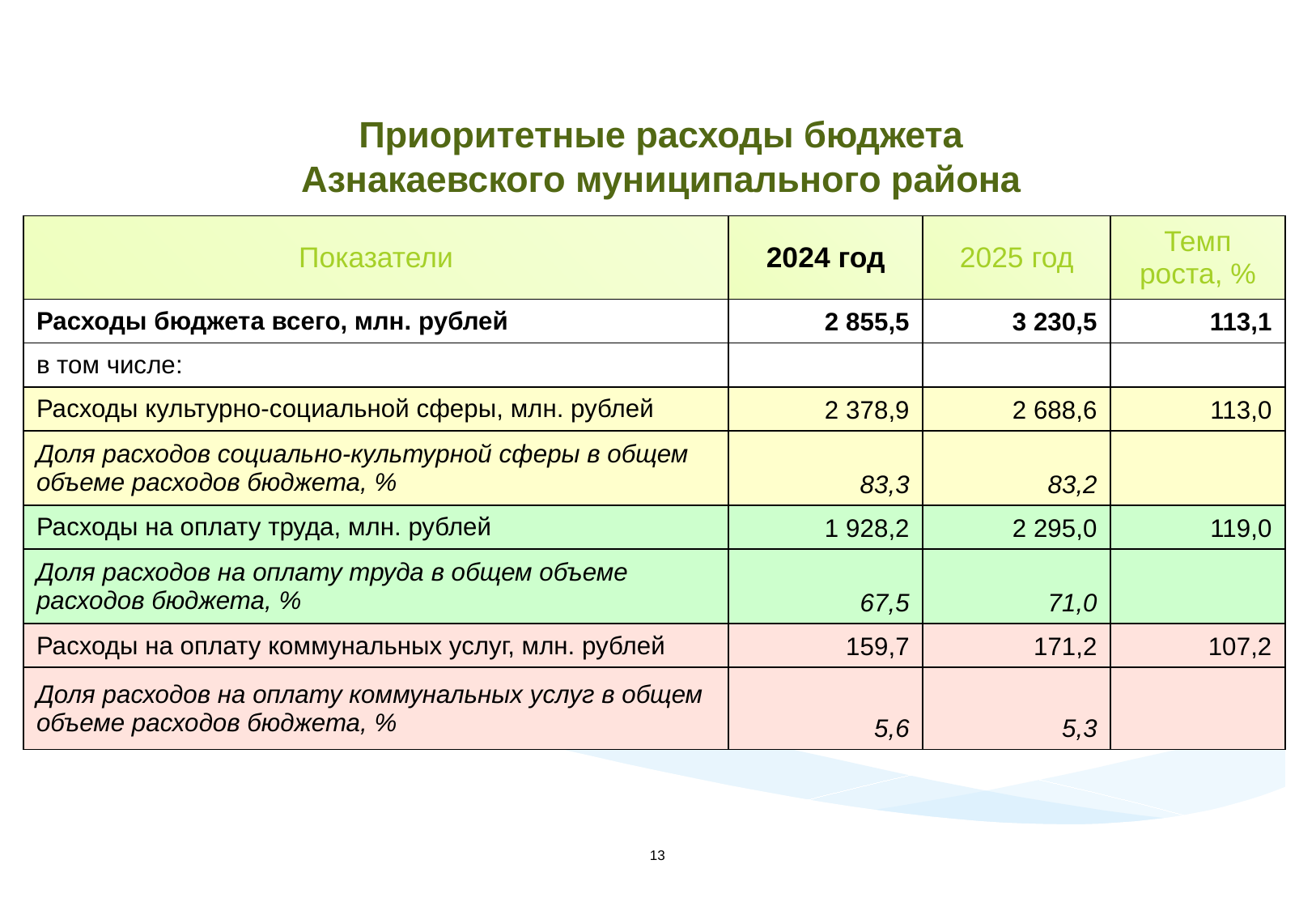

Приоритетные расходы бюджета
Азнакаевского муниципального района
| Показатели | 2024 год | 2025 год | Темп роста, % |
| --- | --- | --- | --- |
| Расходы бюджета всего, млн. рублей | 2 855,5 | 3 230,5 | 113,1 |
| в том числе: |  |  |  |
| Расходы культурно-социальной сферы, млн. рублей | 2 378,9 | 2 688,6 | 113,0 |
| Доля расходов социально-культурной сферы в общем объеме расходов бюджета, % | 83,3 | 83,2 |  |
| Расходы на оплату труда, млн. рублей | 1 928,2 | 2 295,0 | 119,0 |
| Доля расходов на оплату труда в общем объеме расходов бюджета, % | 67,5 | 71,0 |  |
| Расходы на оплату коммунальных услуг, млн. рублей | 159,7 | 171,2 | 107,2 |
| Доля расходов на оплату коммунальных услуг в общем объеме расходов бюджета, % | 5,6 | 5,3 |  |
13